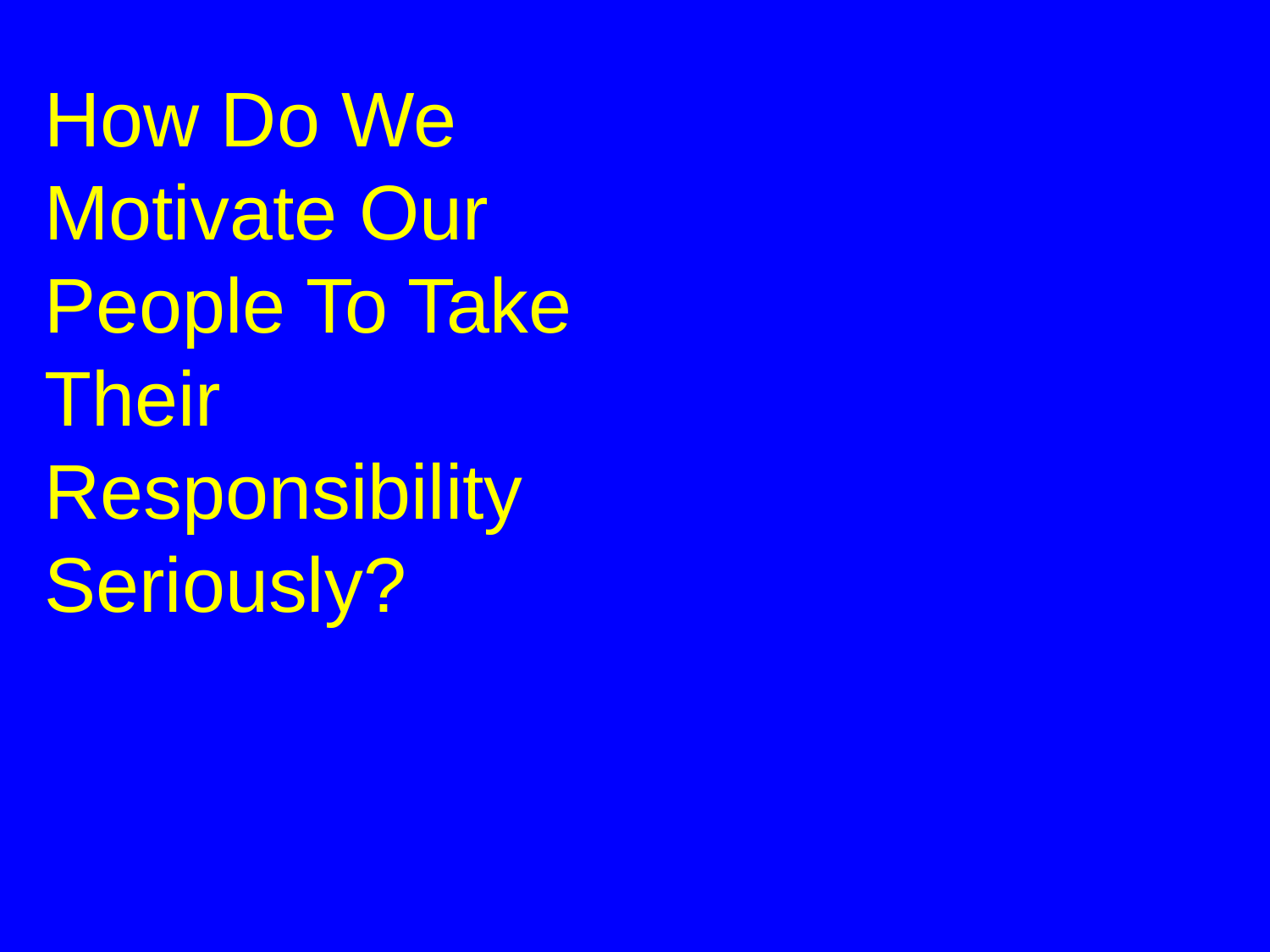

How Do We Motivate Our People To Take Their Responsibility Seriously?